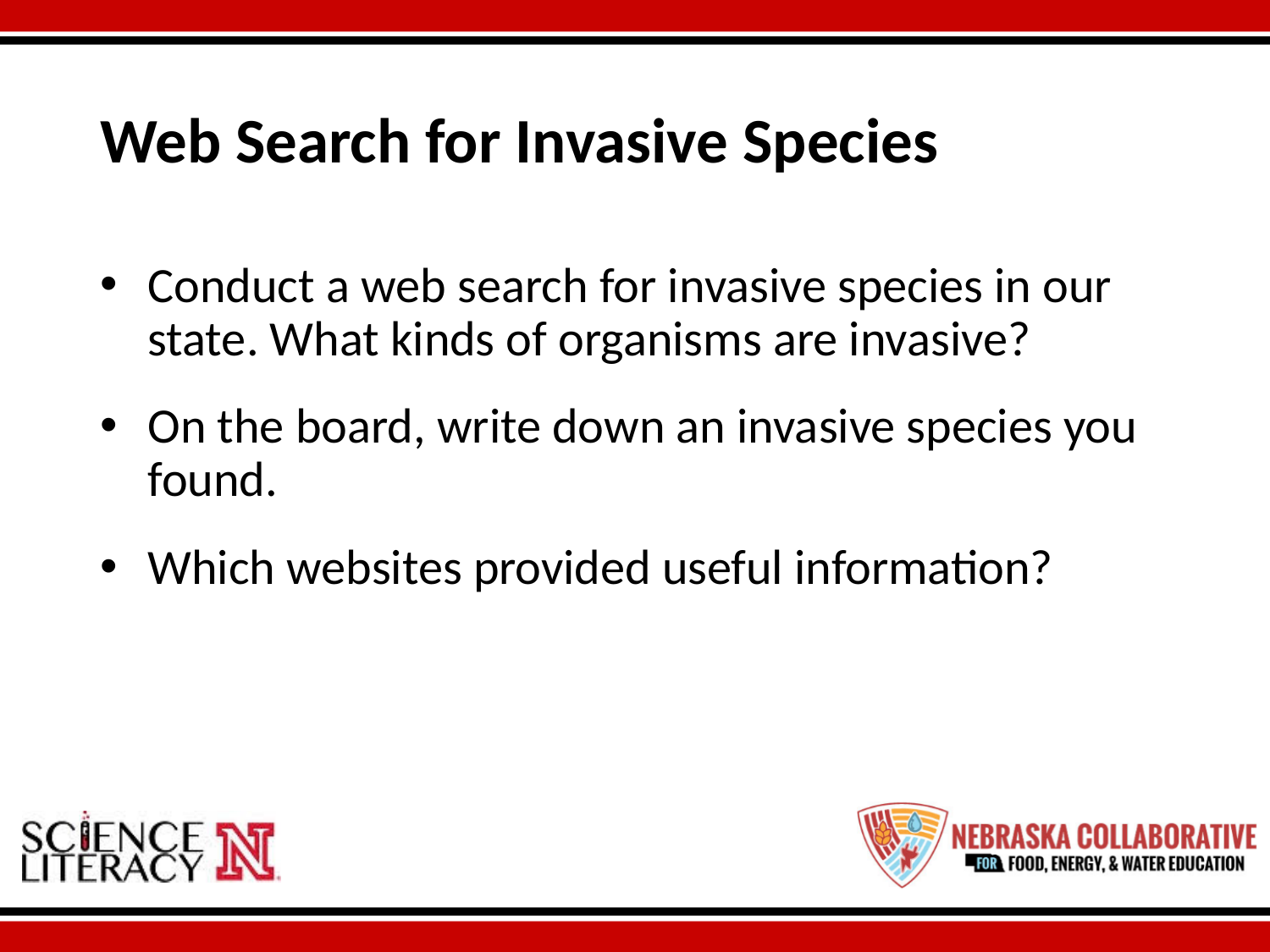

# Web Search for Invasive Species
Conduct a web search for invasive species in our state. What kinds of organisms are invasive?
On the board, write down an invasive species you found.
Which websites provided useful information?